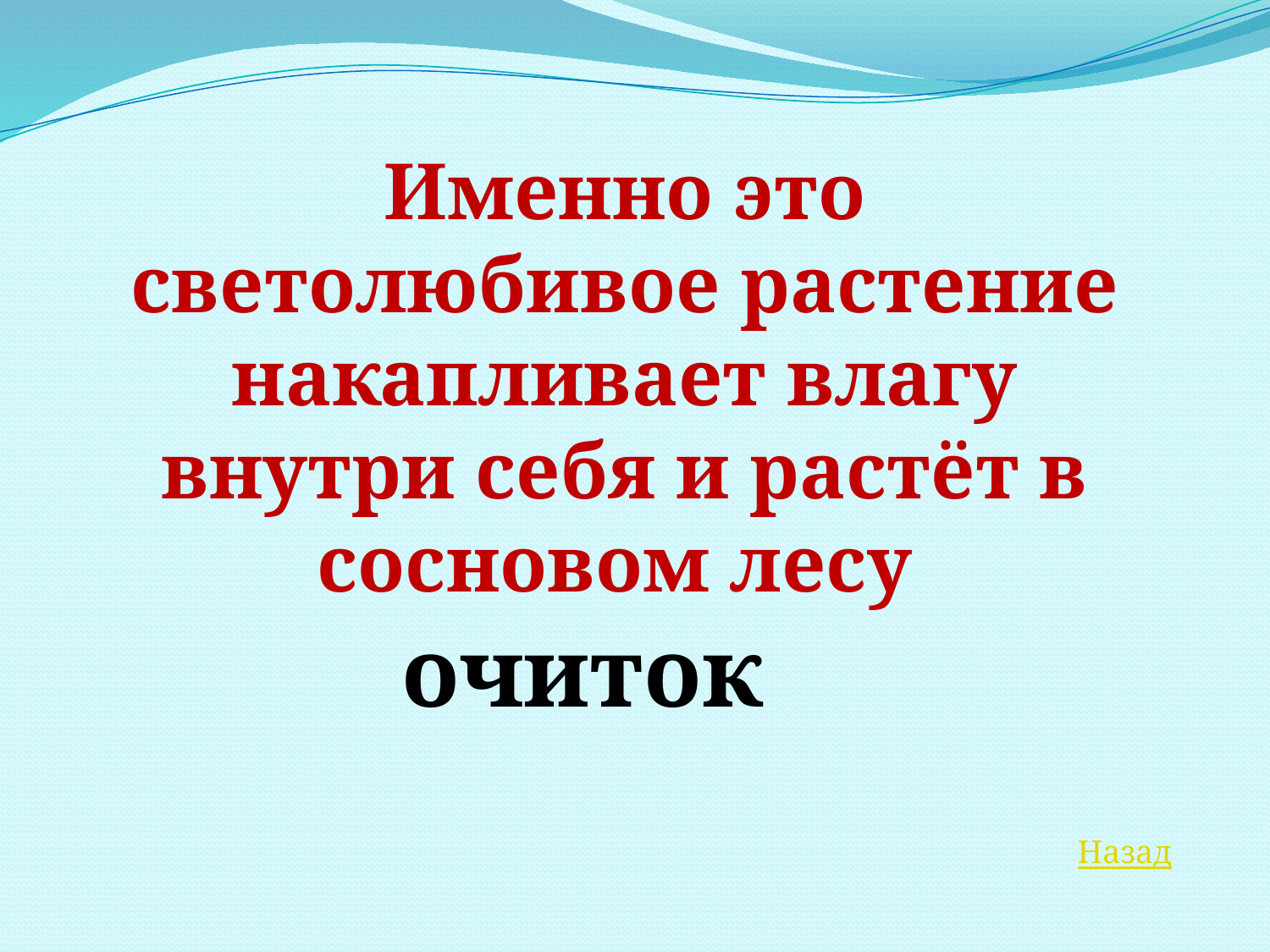

Именно это светолюбивое растение накапливает влагу внутри себя и растёт в сосновом лесу
очиток
Назад